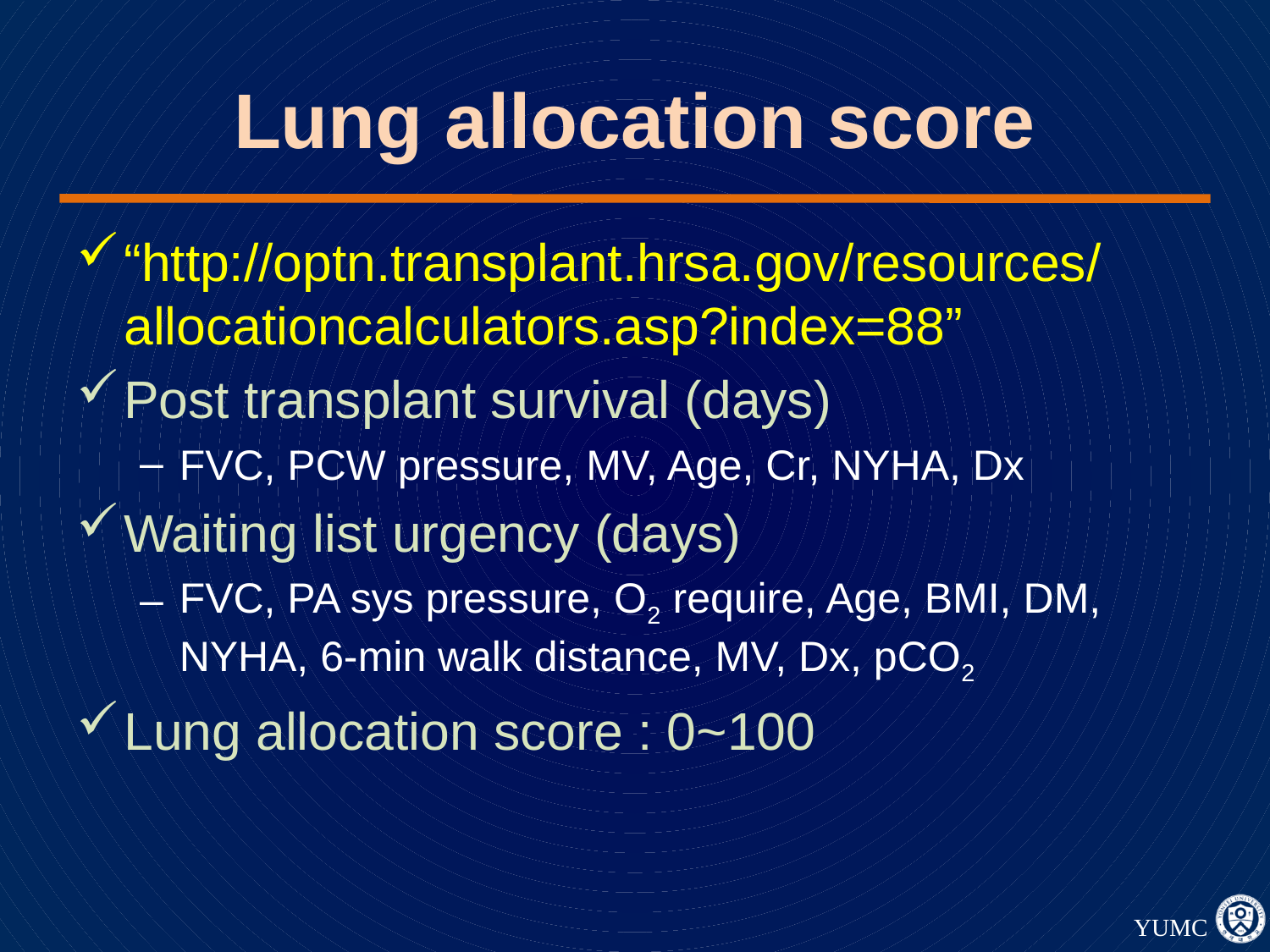

# Lung allocation score
“http://optn.transplant.hrsa.gov/resources/allocationcalculators.asp?index=88”
Post transplant survival (days)
FVC, PCW pressure, MV, Age, Cr, NYHA, Dx
Waiting list urgency (days)
FVC, PA sys pressure, O2 require, Age, BMI, DM, NYHA, 6-min walk distance, MV, Dx, pCO2
Lung allocation score : 0~100